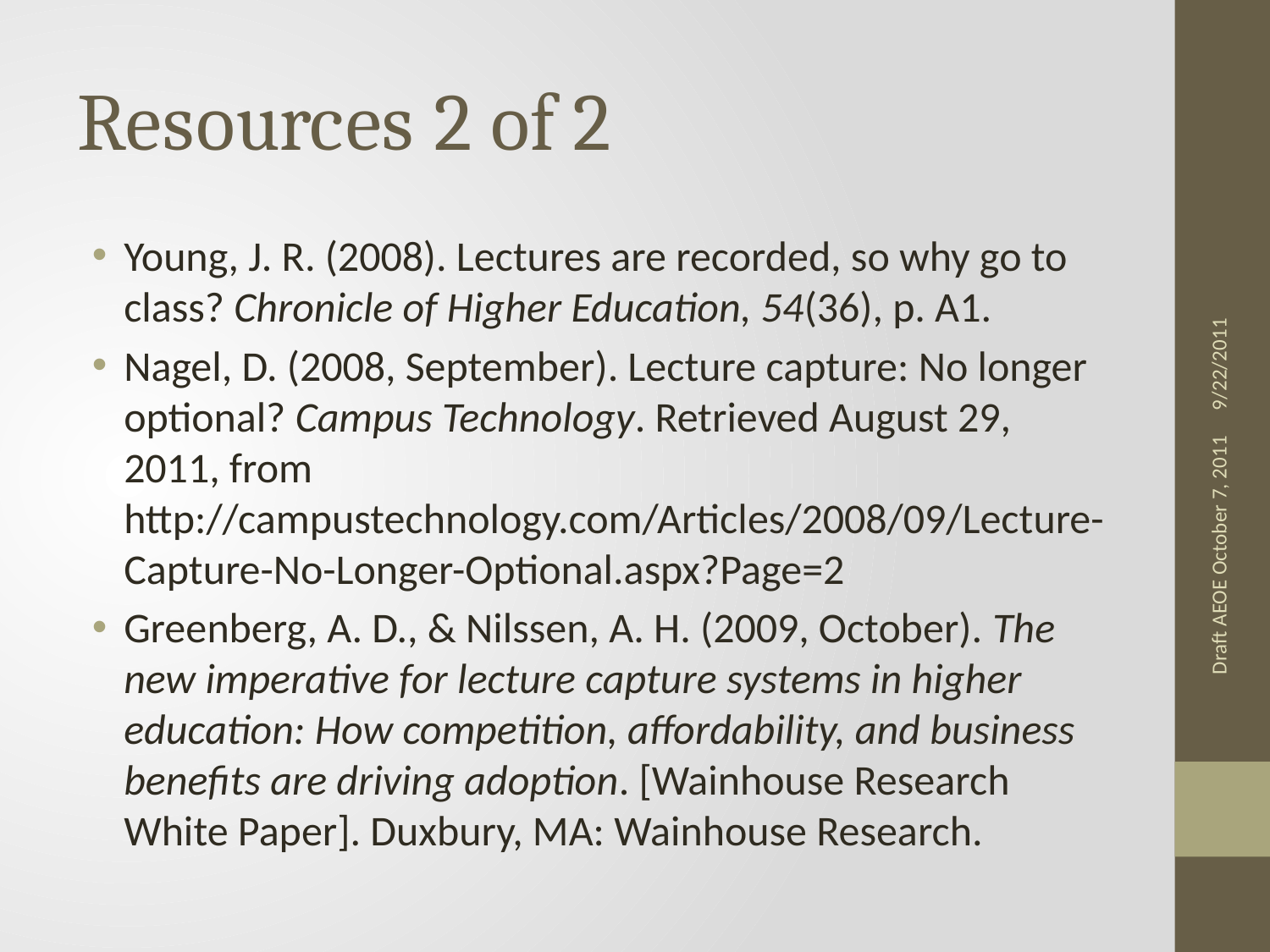

# Resources 2 of 2
Young, J. R. (2008). Lectures are recorded, so why go to class? Chronicle of Higher Education, 54(36), p. A1.
Nagel, D. (2008, September). Lecture capture: No longer optional? Campus Technology. Retrieved August 29, 2011, from http://campustechnology.com/Articles/2008/09/Lecture-Capture-No-Longer-Optional.aspx?Page=2
Greenberg, A. D., & Nilssen, A. H. (2009, October). The new imperative for lecture capture systems in higher education: How competition, affordability, and business benefits are driving adoption. [Wainhouse Research White Paper]. Duxbury, MA: Wainhouse Research.
9/22/2011
Draft AEOE October 7, 2011